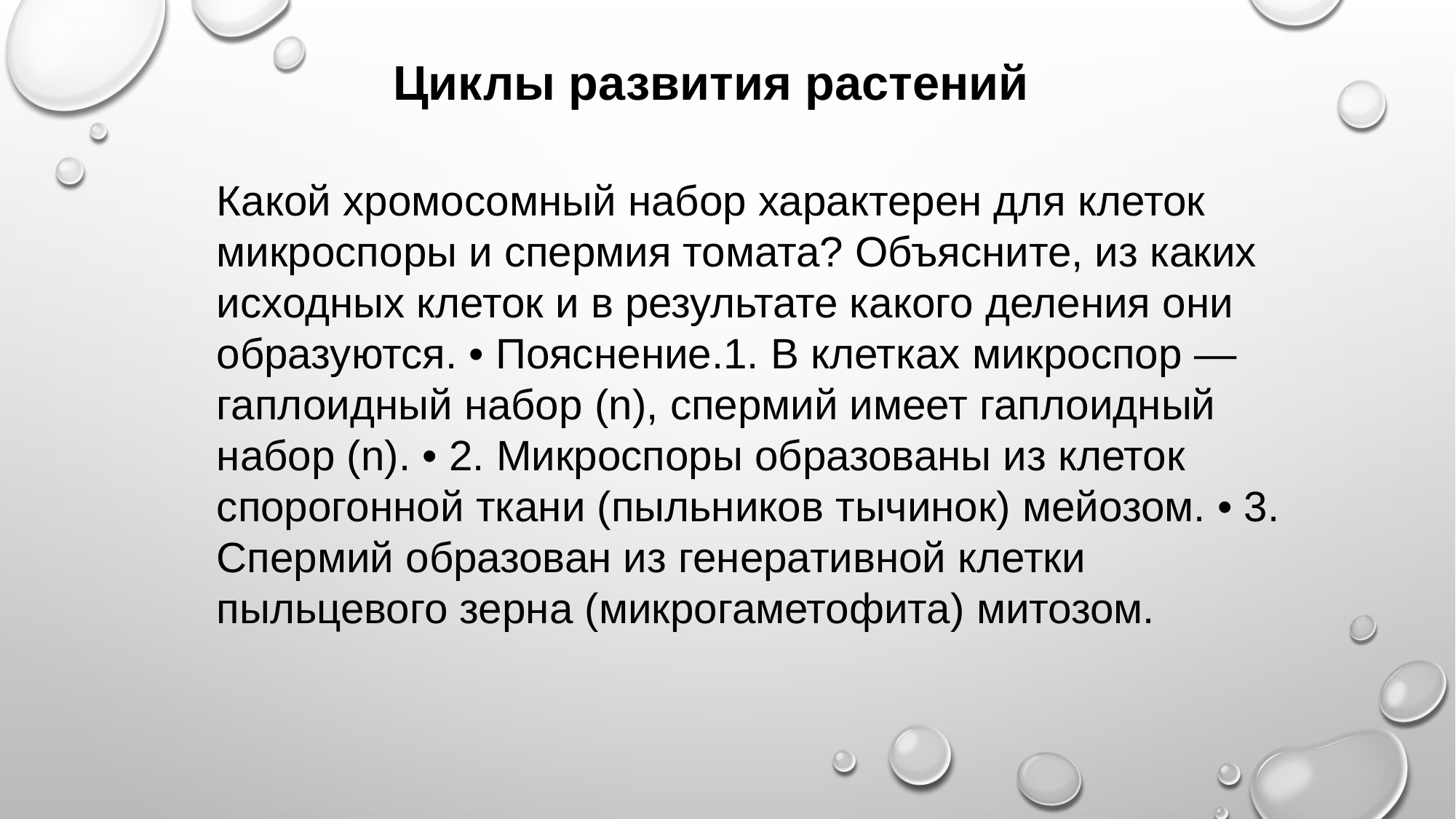

Циклы развития растений
Какой хромосомный набор характерен для клеток микроспоры и спермия томата? Объясните, из каких исходных клеток и в результате какого деления они образуются. • Пояснение.1. В клетках микроспор — гаплоидный набор (n), спермий имеет гаплоидный набор (n). • 2. Микроспоры образованы из клеток спорогонной ткани (пыльников тычинок) мейозом. • 3. Спермий образован из генеративной клетки пыльцевого зерна (микрогаметофита) митозом.